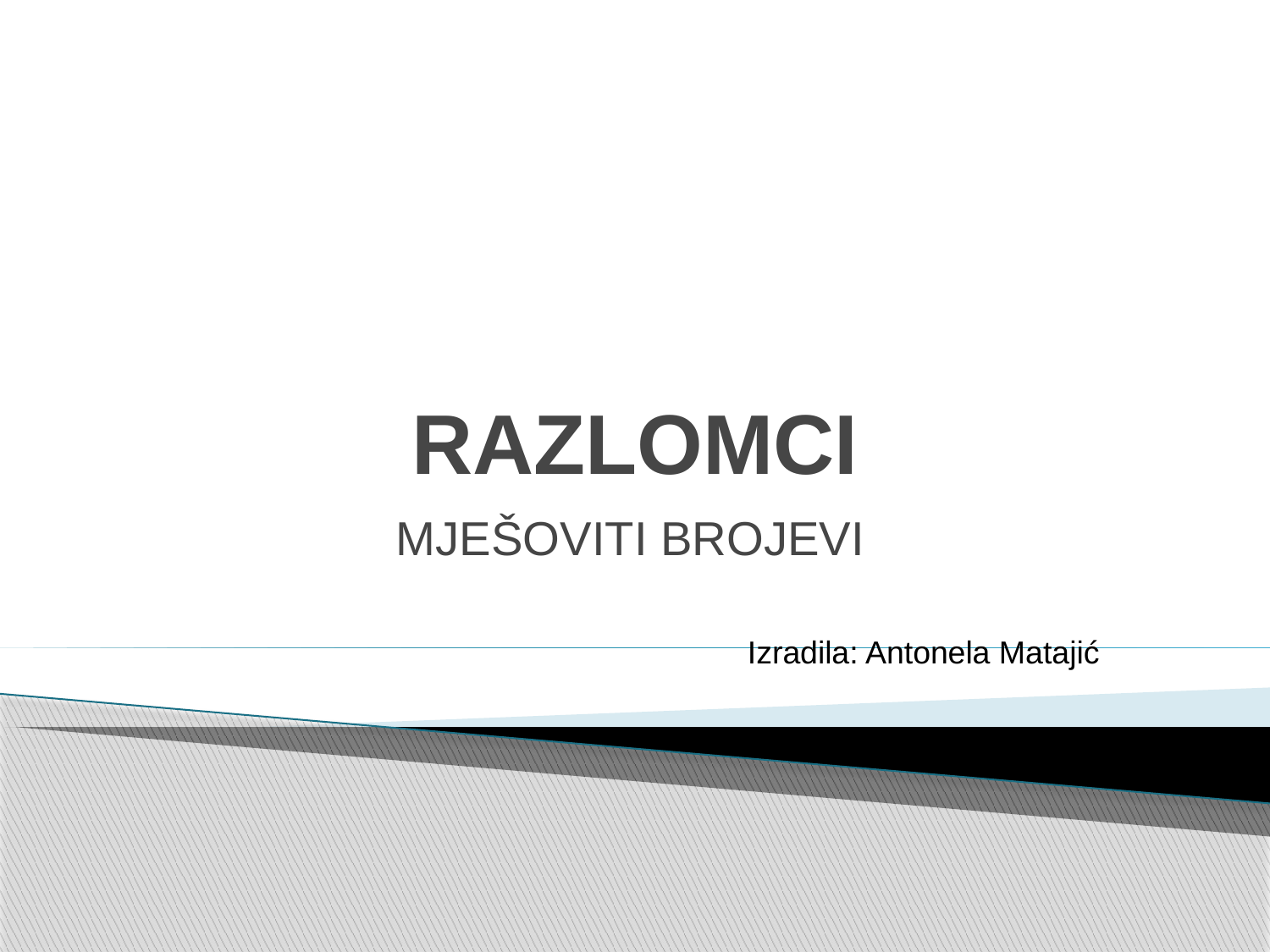

# RAZLOMCI
MJEŠOVITI BROJEVI
Izradila: Antonela Matajić